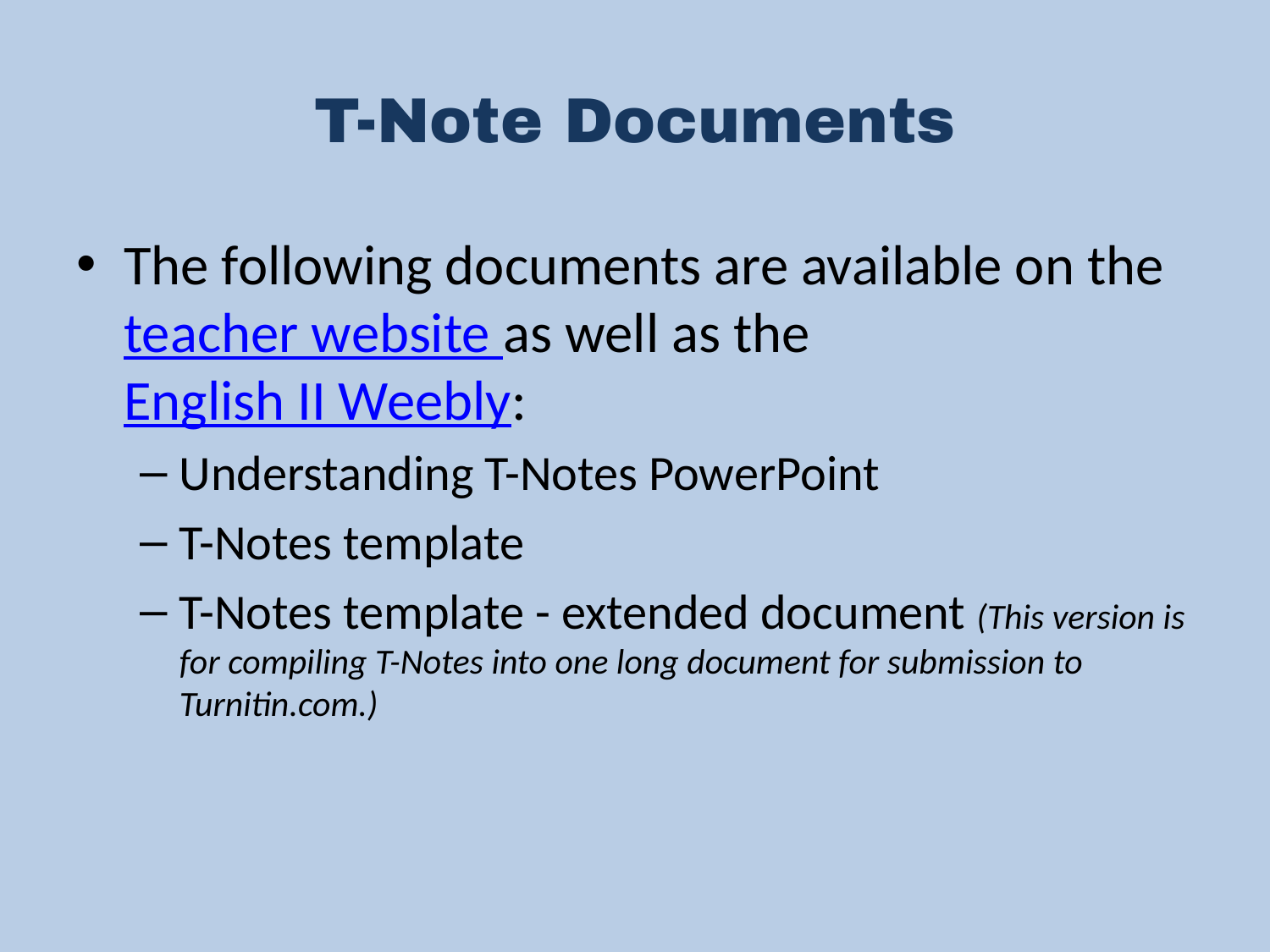

# T-Note Documents
The following documents are available on the teacher website as well as the English II Weebly:
Understanding T-Notes PowerPoint
T-Notes template
T-Notes template - extended document (This version is for compiling T-Notes into one long document for submission to Turnitin.com.)